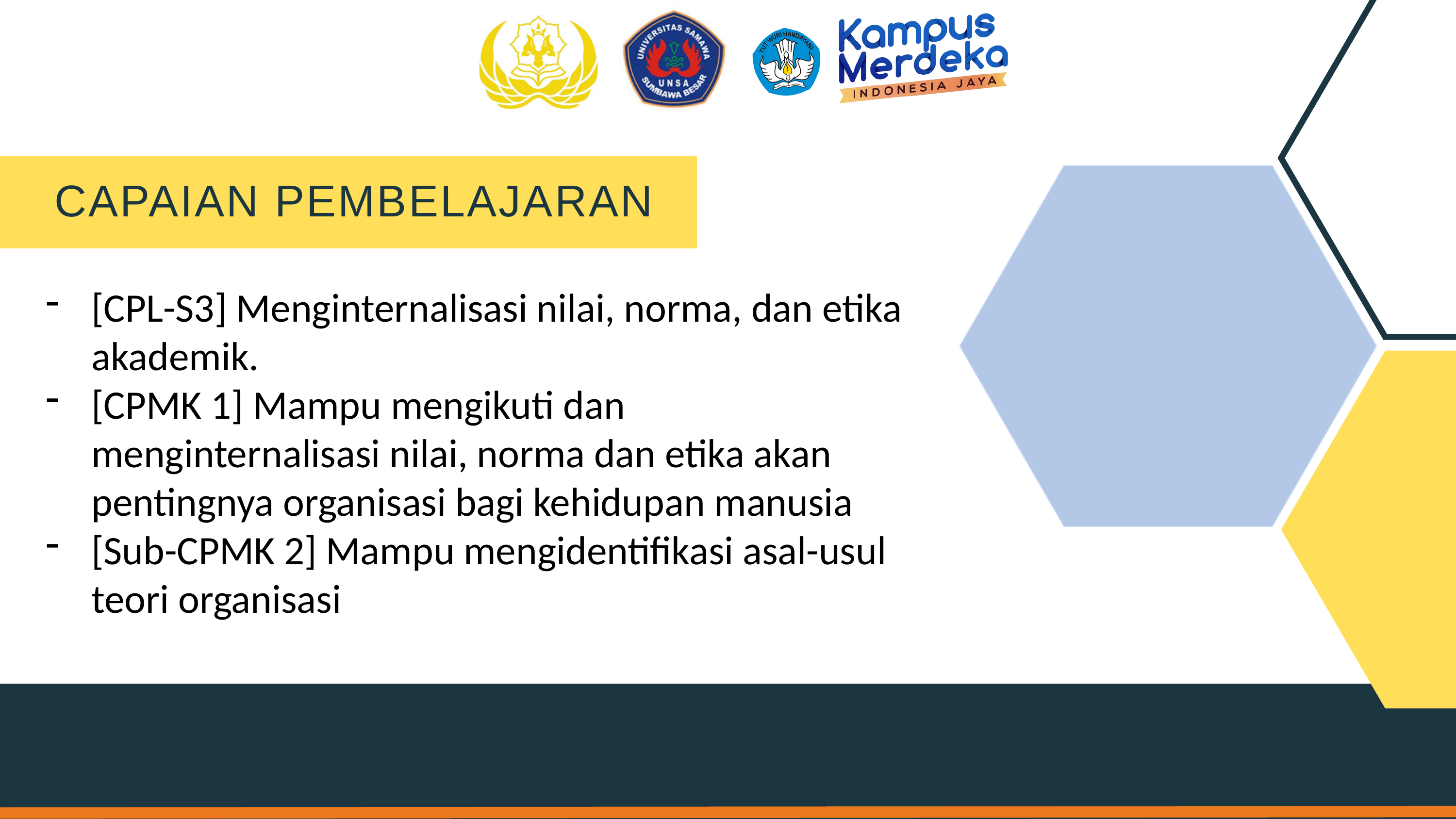

CAPAIAN PEMBELAJARAN
[CPL-S3] Menginternalisasi nilai, norma, dan etika akademik.
[CPMK 1] Mampu mengikuti dan menginternalisasi nilai, norma dan etika akan pentingnya organisasi bagi kehidupan manusia
[Sub-CPMK 2] Mampu mengidentifikasi asal-usul teori organisasi